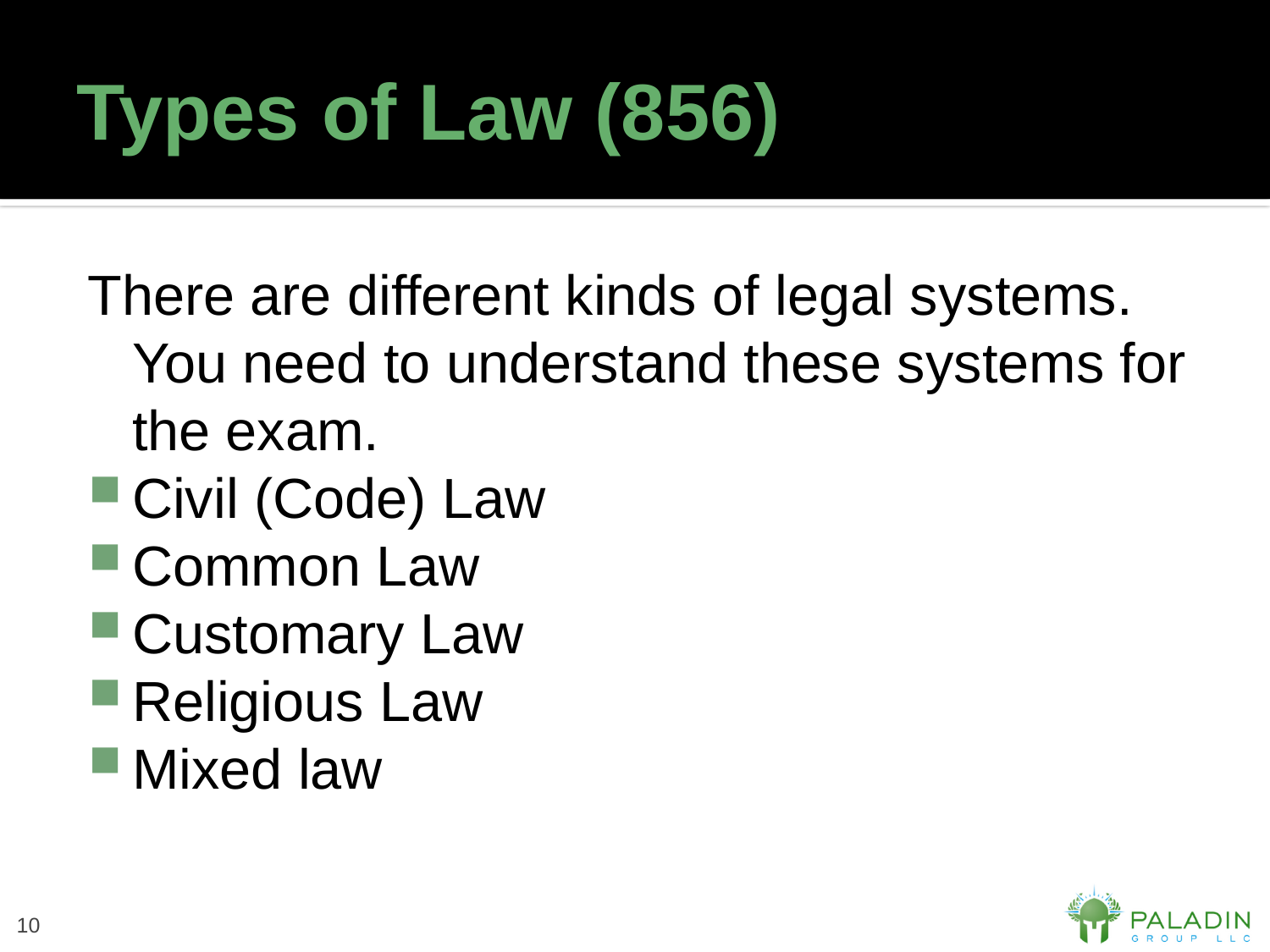

# Types of Law (856)
There are different kinds of legal systems. You need to understand these systems for the exam.
Civil (Code) Law
Common Law
Customary Law
Religious Law
Mixed law